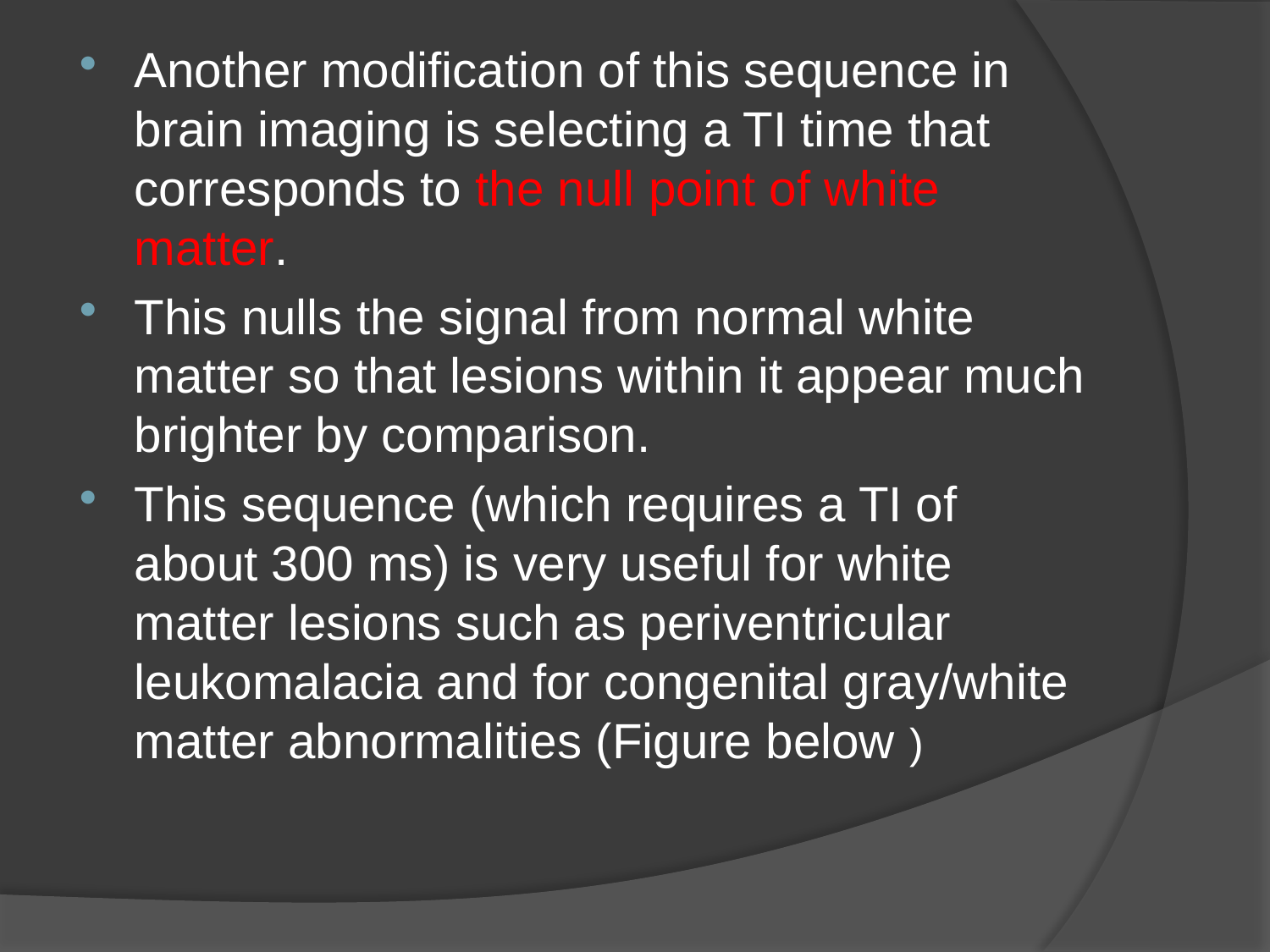

Another modification of this sequence in brain imaging is selecting a TI time that corresponds to the null point of white matter.
This nulls the signal from normal white matter so that lesions within it appear much brighter by comparison.
This sequence (which requires a TI of about 300 ms) is very useful for white matter lesions such as periventricular leukomalacia and for congenital gray/white matter abnormalities (Figure below )